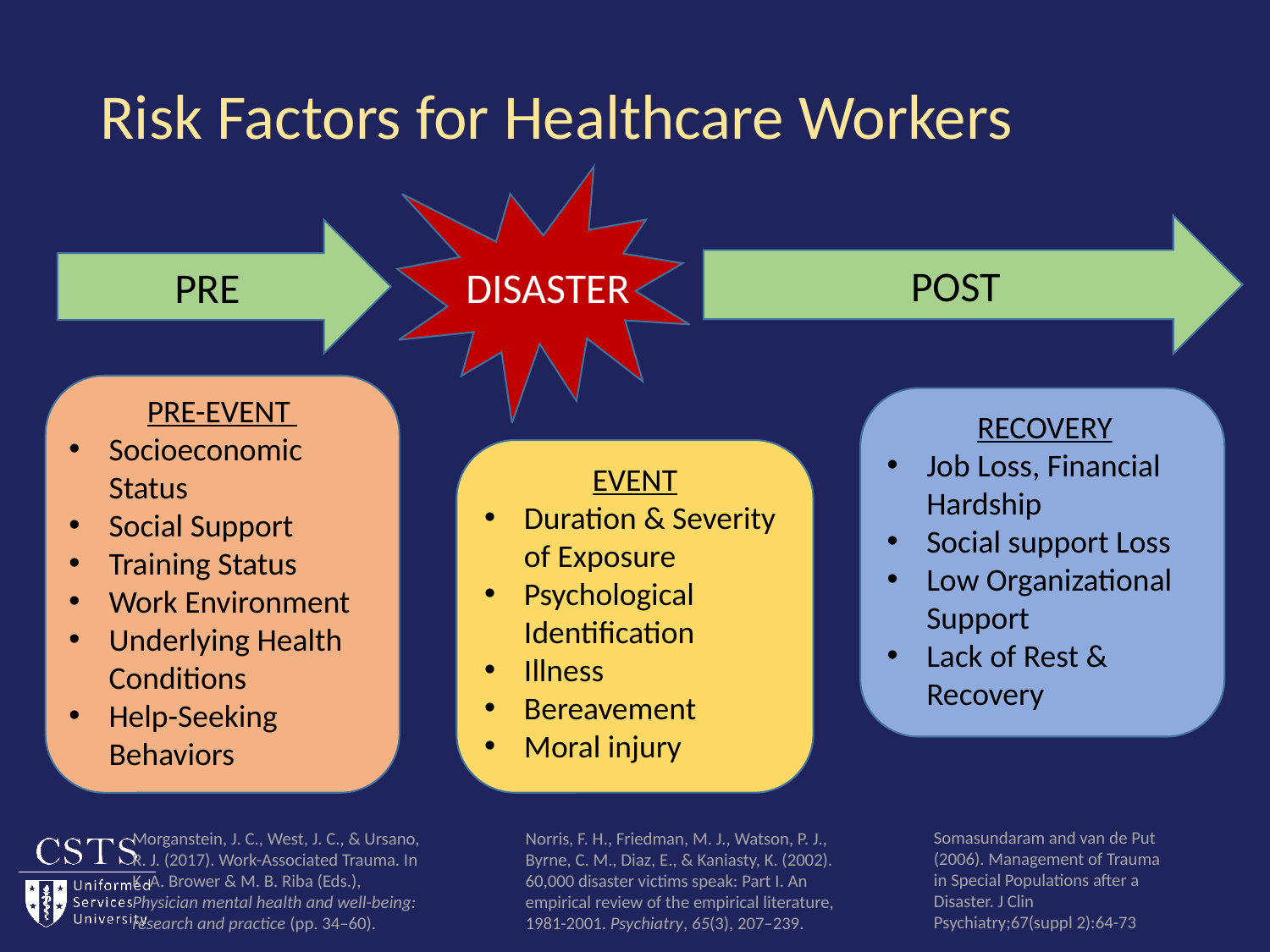

# Risk Factors for Healthcare Workers

POST
PRE
DISASTER

PRE-EVENT
Socioeconomic Status
Social Support
Training Status
Work Environment
Underlying Health Conditions
Help-Seeking Behaviors

RECOVERY
Job Loss, Financial Hardship
Social support Loss
Low Organizational Support
Lack of Rest & Recovery

EVENT
Duration & Severity of Exposure
Psychological Identification
Illness
Bereavement
Moral injury
Somasundaram and van de Put (2006). Management of Trauma in Special Populations after a Disaster. J Clin Psychiatry;67(suppl 2):64-73
Morganstein, J. C., West, J. C., & Ursano, R. J. (2017). Work-Associated Trauma. In K. A. Brower & M. B. Riba (Eds.), Physician mental health and well-being: research and practice (pp. 34–60).
Norris, F. H., Friedman, M. J., Watson, P. J., Byrne, C. M., Diaz, E., & Kaniasty, K. (2002). 60,000 disaster victims speak: Part I. An empirical review of the empirical literature, 1981-2001. Psychiatry, 65(3), 207–239.